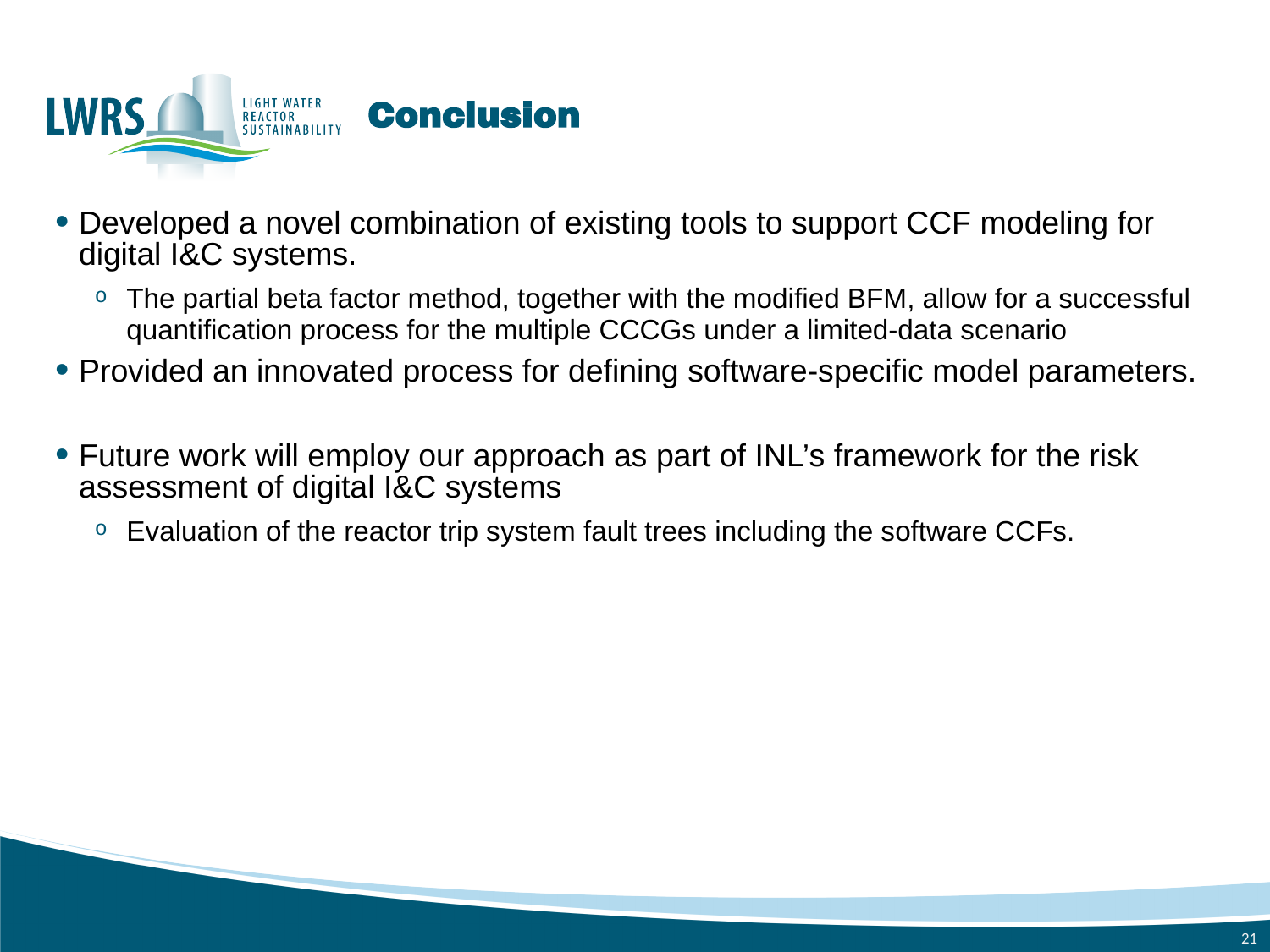

# Conclusion
Developed a novel combination of existing tools to support CCF modeling for digital I&C systems.
The partial beta factor method, together with the modified BFM, allow for a successful quantification process for the multiple CCCGs under a limited-data scenario
Provided an innovated process for defining software-specific model parameters.

Future work will employ our approach as part of INL’s framework for the risk assessment of digital I&C systems
Evaluation of the reactor trip system fault trees including the software CCFs.

21